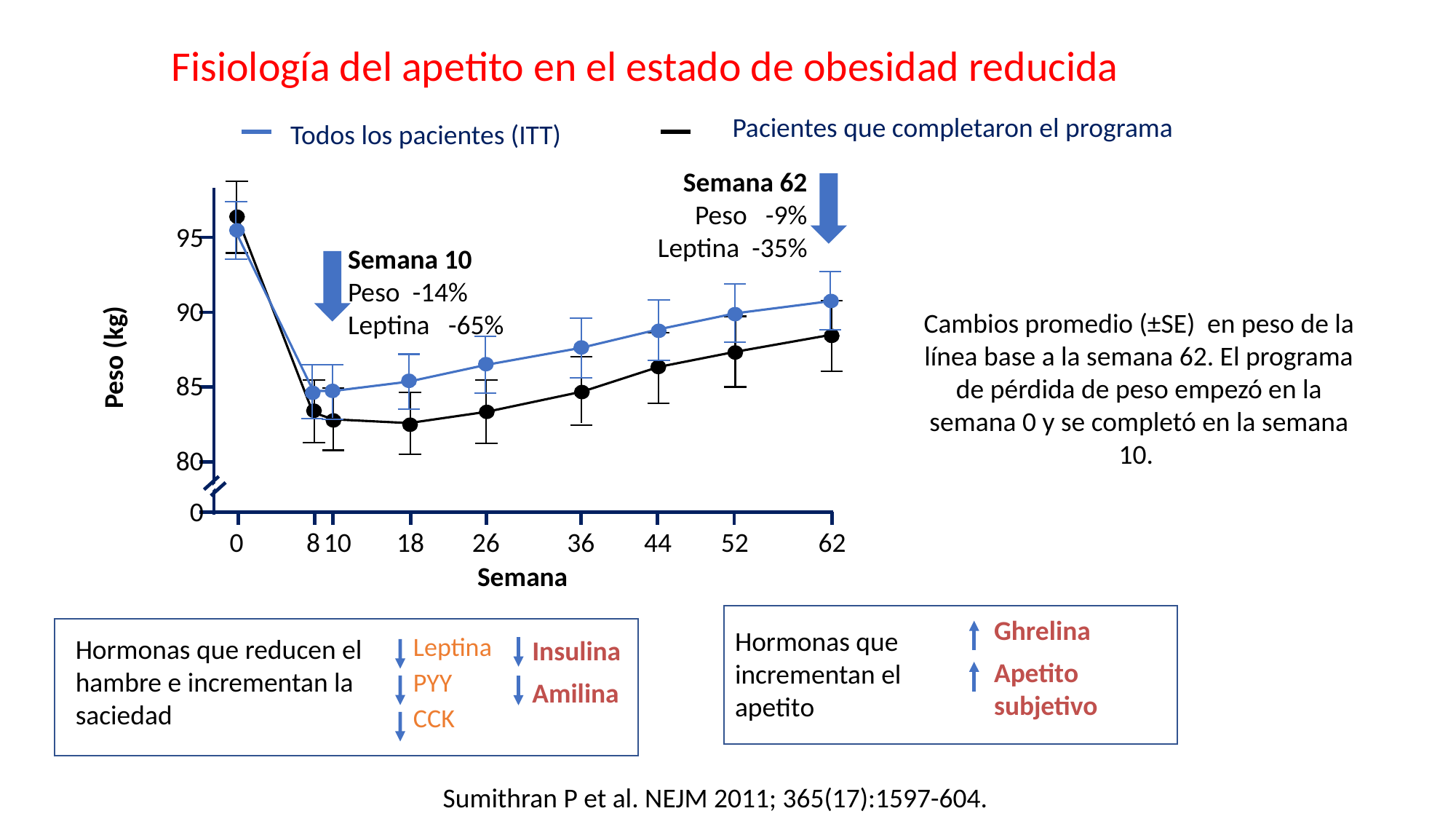

# Fisiología del apetito en el estado de obesidad reducida
Pacientes que completaron el programa
Todos los pacientes (ITT)

Semana 62
Peso   -9%
Leptina  -35%

95
90
Peso (kg)
85
80
0
0
8
10
18
26
36
44
52
62
Semana
Semana 10
Peso  -14%
Leptina   -65%

Cambios promedio (±SE)  en peso de la línea base a la semana 62. El programa de pérdida de peso empezó en la semana 0 y se completó en la semana 10.

Ghrelina
Apetito subjetivo

Hormonas que incrementan el apetito

Hormonas que reducen el hambre e incrementan la saciedad
Insulina
Amilina
Leptina
PYY
CCK

Sumithran P et al. NEJM 2011; 365(17):1597-604.